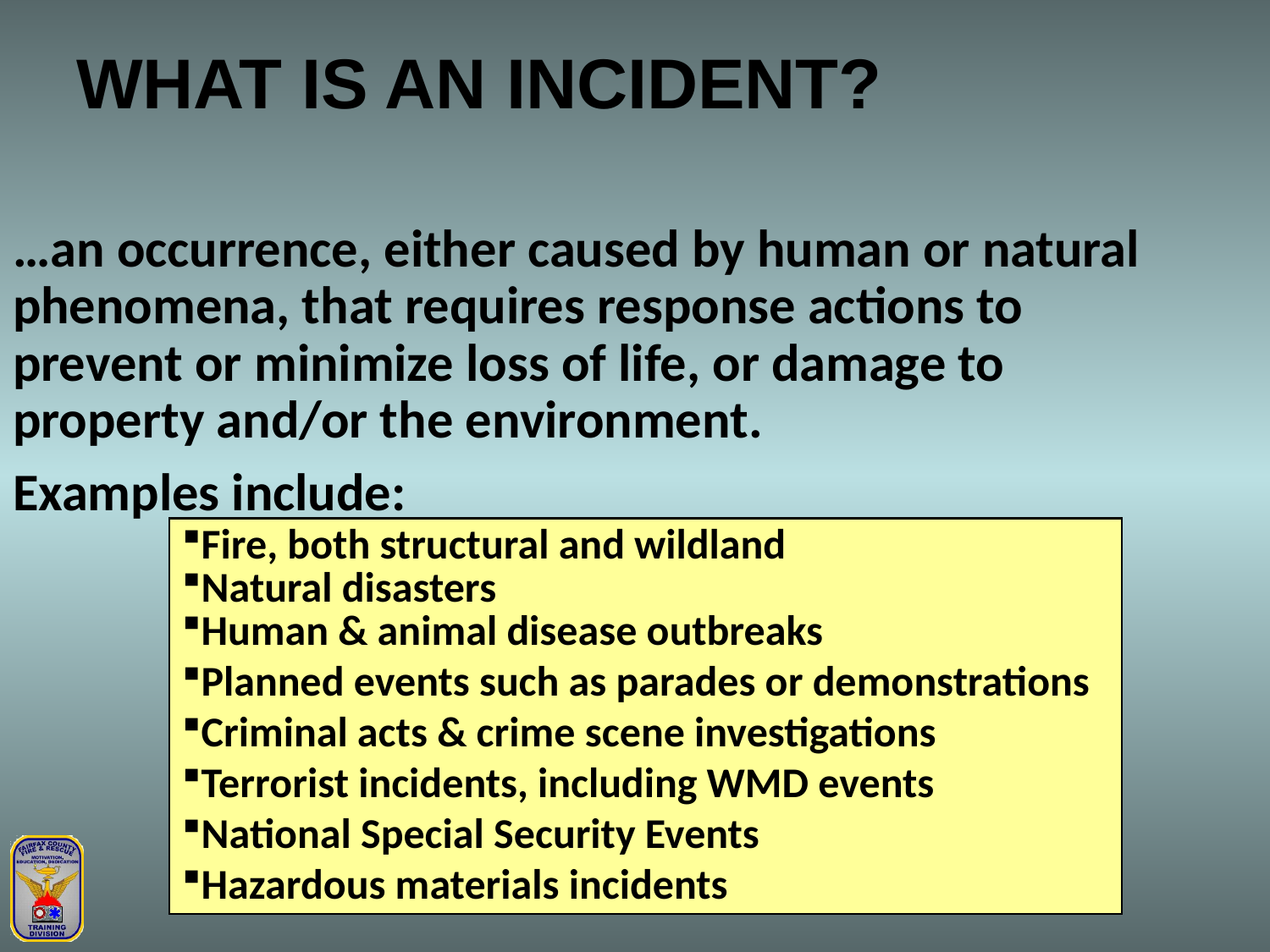

WHAT IS AN INCIDENT?
…an occurrence, either caused by human or natural phenomena, that requires response actions to prevent or minimize loss of life, or damage to property and/or the environment.
Examples include:
Fire, both structural and wildland
Natural disasters
Human & animal disease outbreaks
Planned events such as parades or demonstrations
Criminal acts & crime scene investigations
Terrorist incidents, including WMD events
National Special Security Events
Hazardous materials incidents